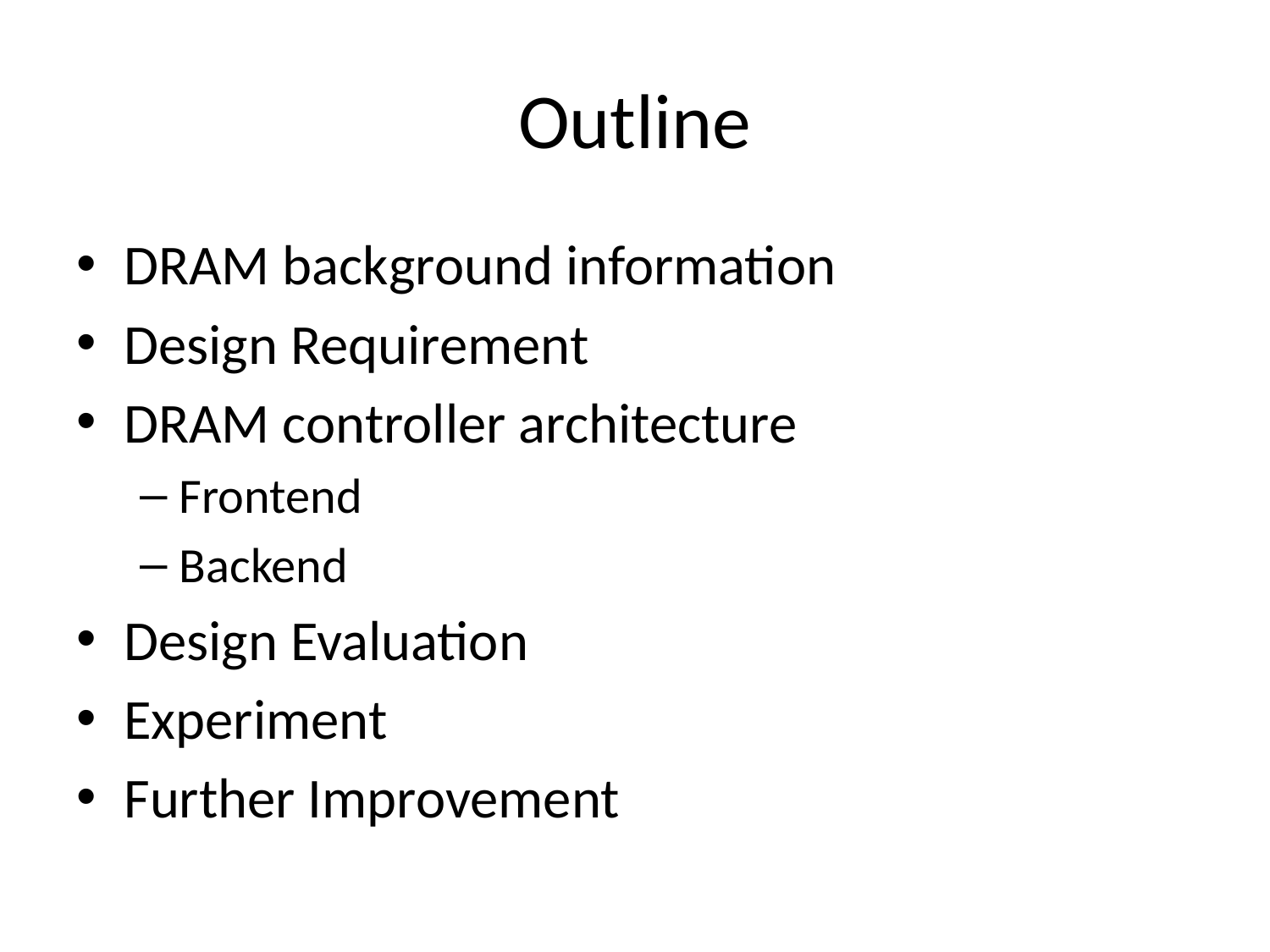

# Outline
DRAM background information
Design Requirement
DRAM controller architecture
Frontend
Backend
Design Evaluation
Experiment
Further Improvement